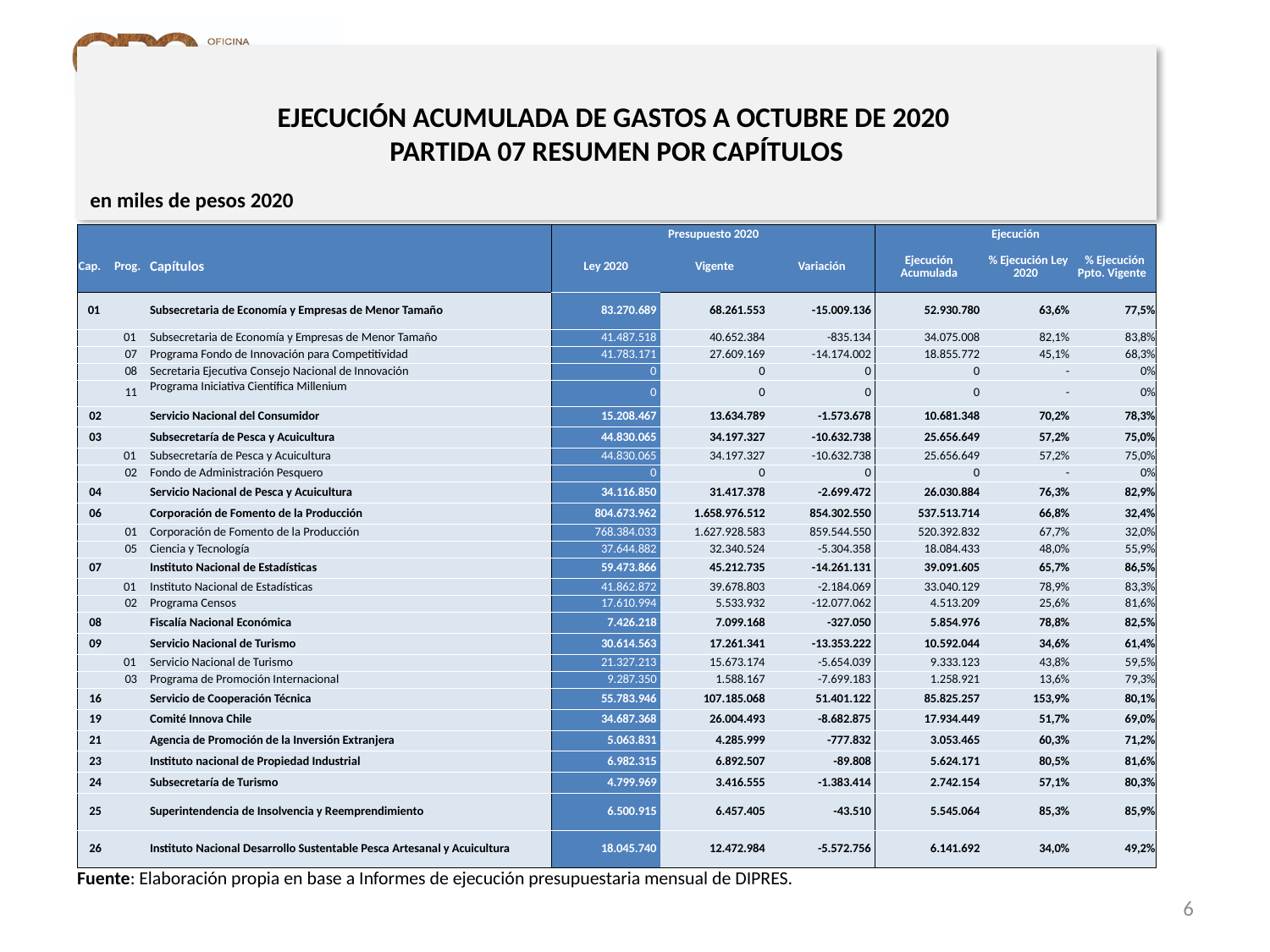

EJECUCIÓN ACUMULADA DE GASTOS A OCTUBRE DE 2020
PARTIDA 07 RESUMEN POR CAPÍTULOS
en miles de pesos 2020
|  |  |  | Presupuesto 2020 |  |  | Ejecución |  |  |
| --- | --- | --- | --- | --- | --- | --- | --- | --- |
| Cap. | Prog. | Capítulos | Ley 2020 | Vigente | Variación | Ejecución Acumulada | % Ejecución Ley 2020 | % Ejecución Ppto. Vigente |
| 01 |  | Subsecretaria de Economía y Empresas de Menor Tamaño | 83.270.689 | 68.261.553 | -15.009.136 | 52.930.780 | 63,6% | 77,5% |
|  | 01 | Subsecretaria de Economía y Empresas de Menor Tamaño | 41.487.518 | 40.652.384 | -835.134 | 34.075.008 | 82,1% | 83,8% |
|  | 07 | Programa Fondo de Innovación para Competitividad | 41.783.171 | 27.609.169 | -14.174.002 | 18.855.772 | 45,1% | 68,3% |
|  | 08 | Secretaria Ejecutiva Consejo Nacional de Innovación | 0 | 0 | 0 | 0 | - | 0% |
|  | 11 | Programa Iniciativa Científica Millenium | 0 | 0 | 0 | 0 | - | 0% |
| 02 |  | Servicio Nacional del Consumidor | 15.208.467 | 13.634.789 | -1.573.678 | 10.681.348 | 70,2% | 78,3% |
| 03 |  | Subsecretaría de Pesca y Acuicultura | 44.830.065 | 34.197.327 | -10.632.738 | 25.656.649 | 57,2% | 75,0% |
|  | 01 | Subsecretaría de Pesca y Acuicultura | 44.830.065 | 34.197.327 | -10.632.738 | 25.656.649 | 57,2% | 75,0% |
|  | 02 | Fondo de Administración Pesquero | 0 | 0 | 0 | 0 | - | 0% |
| 04 |  | Servicio Nacional de Pesca y Acuicultura | 34.116.850 | 31.417.378 | -2.699.472 | 26.030.884 | 76,3% | 82,9% |
| 06 |  | Corporación de Fomento de la Producción | 804.673.962 | 1.658.976.512 | 854.302.550 | 537.513.714 | 66,8% | 32,4% |
|  | 01 | Corporación de Fomento de la Producción | 768.384.033 | 1.627.928.583 | 859.544.550 | 520.392.832 | 67,7% | 32,0% |
|  | 05 | Ciencia y Tecnología | 37.644.882 | 32.340.524 | -5.304.358 | 18.084.433 | 48,0% | 55,9% |
| 07 |  | Instituto Nacional de Estadísticas | 59.473.866 | 45.212.735 | -14.261.131 | 39.091.605 | 65,7% | 86,5% |
|  | 01 | Instituto Nacional de Estadísticas | 41.862.872 | 39.678.803 | -2.184.069 | 33.040.129 | 78,9% | 83,3% |
|  | 02 | Programa Censos | 17.610.994 | 5.533.932 | -12.077.062 | 4.513.209 | 25,6% | 81,6% |
| 08 |  | Fiscalía Nacional Económica | 7.426.218 | 7.099.168 | -327.050 | 5.854.976 | 78,8% | 82,5% |
| 09 |  | Servicio Nacional de Turismo | 30.614.563 | 17.261.341 | -13.353.222 | 10.592.044 | 34,6% | 61,4% |
|  | 01 | Servicio Nacional de Turismo | 21.327.213 | 15.673.174 | -5.654.039 | 9.333.123 | 43,8% | 59,5% |
|  | 03 | Programa de Promoción Internacional | 9.287.350 | 1.588.167 | -7.699.183 | 1.258.921 | 13,6% | 79,3% |
| 16 |  | Servicio de Cooperación Técnica | 55.783.946 | 107.185.068 | 51.401.122 | 85.825.257 | 153,9% | 80,1% |
| 19 |  | Comité Innova Chile | 34.687.368 | 26.004.493 | -8.682.875 | 17.934.449 | 51,7% | 69,0% |
| 21 |  | Agencia de Promoción de la Inversión Extranjera | 5.063.831 | 4.285.999 | -777.832 | 3.053.465 | 60,3% | 71,2% |
| 23 |  | Instituto nacional de Propiedad Industrial | 6.982.315 | 6.892.507 | -89.808 | 5.624.171 | 80,5% | 81,6% |
| 24 |  | Subsecretaría de Turismo | 4.799.969 | 3.416.555 | -1.383.414 | 2.742.154 | 57,1% | 80,3% |
| 25 |  | Superintendencia de Insolvencia y Reemprendimiento | 6.500.915 | 6.457.405 | -43.510 | 5.545.064 | 85,3% | 85,9% |
| 26 |  | Instituto Nacional Desarrollo Sustentable Pesca Artesanal y Acuicultura | 18.045.740 | 12.472.984 | -5.572.756 | 6.141.692 | 34,0% | 49,2% |
Fuente: Elaboración propia en base a Informes de ejecución presupuestaria mensual de DIPRES.
6